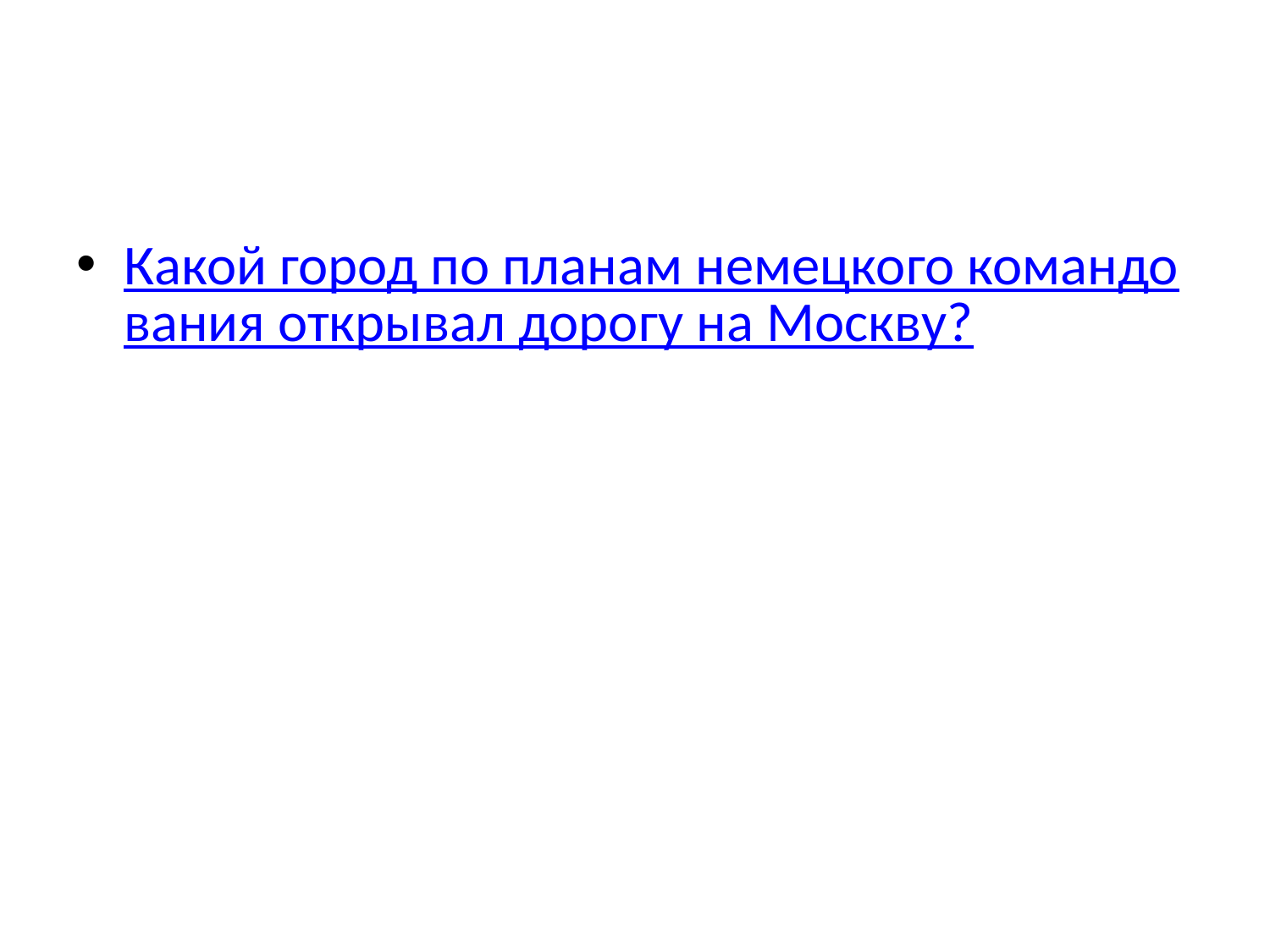

Какой город по планам немецкого командования открывал дорогу на Москву?